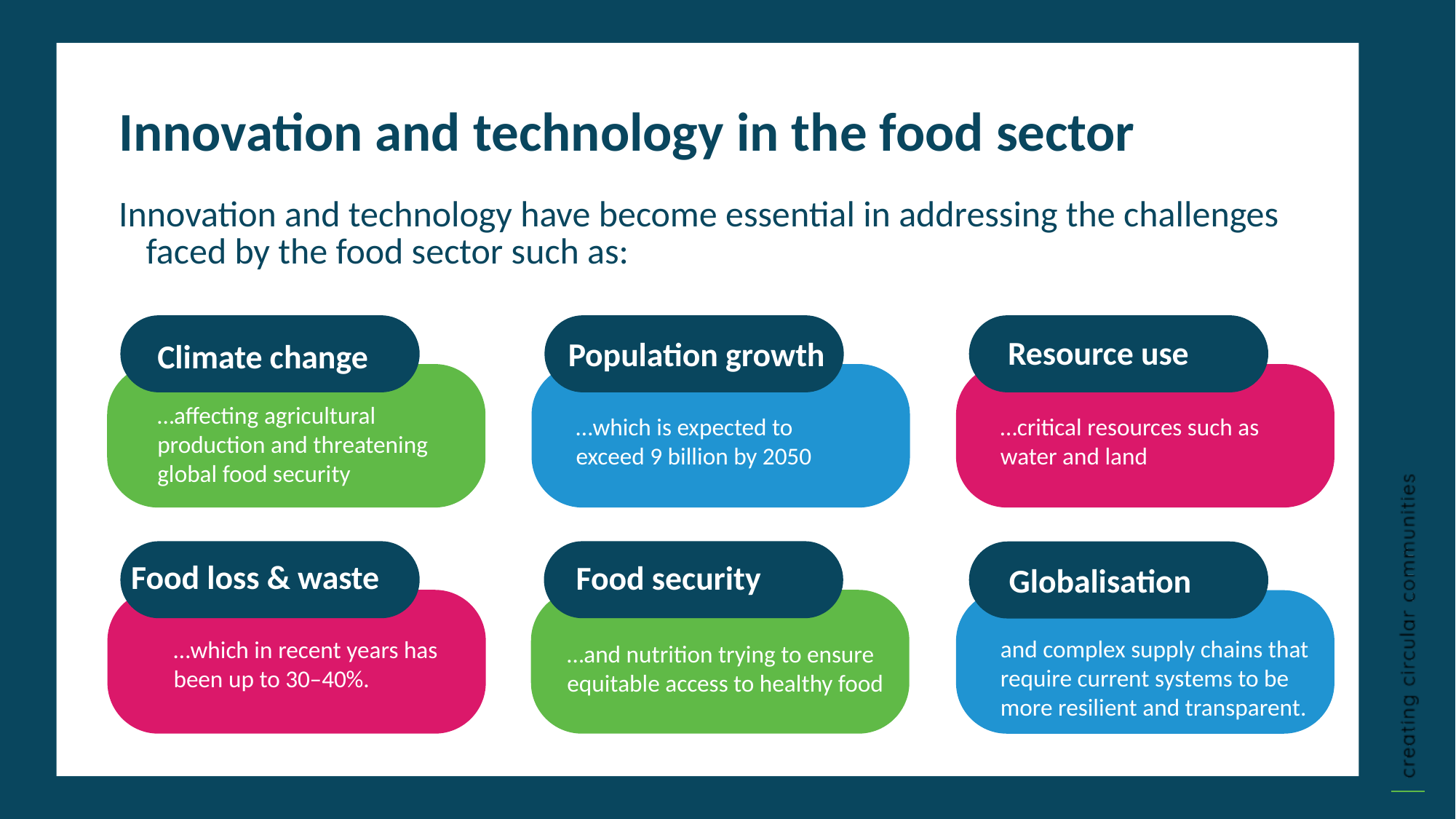

Innovation and technology in the food sector
Innovation and technology have become essential in addressing the challenges faced by the food sector such as:

Resource use
Population growth
Climate change

…affecting agricultural production and threatening global food security
…which is expected to exceed 9 billion by 2050
…critical resources such as water and land

Food loss & waste
Food security
Globalisation

and complex supply chains that require current systems to be more resilient and transparent.
…which in recent years has been up to 30–40%.
…and nutrition trying to ensure equitable access to healthy food